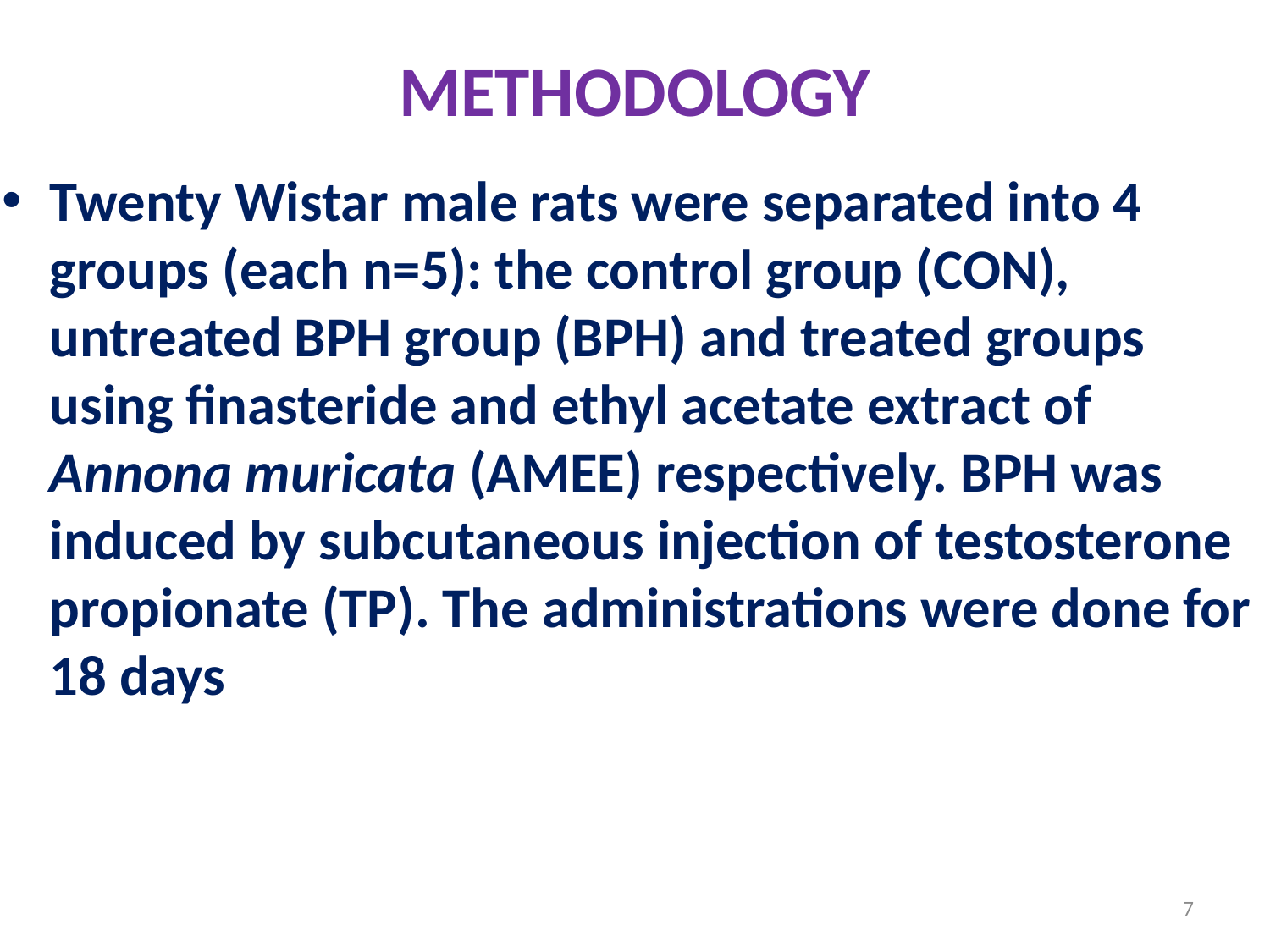

# METHODOLOGY
Twenty Wistar male rats were separated into 4 groups (each n=5): the control group (CON), untreated BPH group (BPH) and treated groups using finasteride and ethyl acetate extract of Annona muricata (AMEE) respectively. BPH was induced by subcutaneous injection of testosterone propionate (TP). The administrations were done for 18 days
7